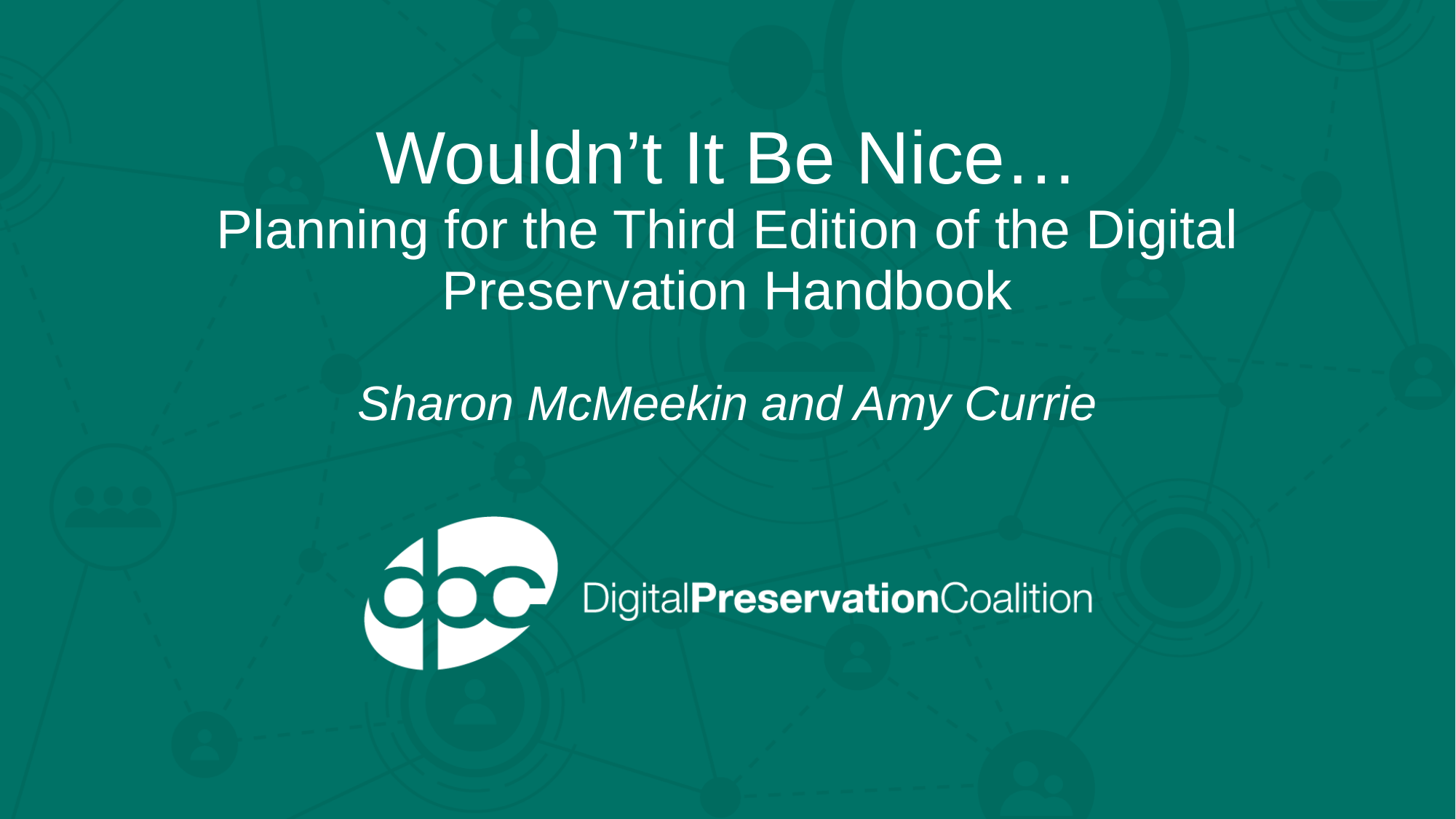

# Wouldn’t It Be Nice… Planning for the Third Edition of the Digital Preservation Handbook
Sharon McMeekin and Amy Currie